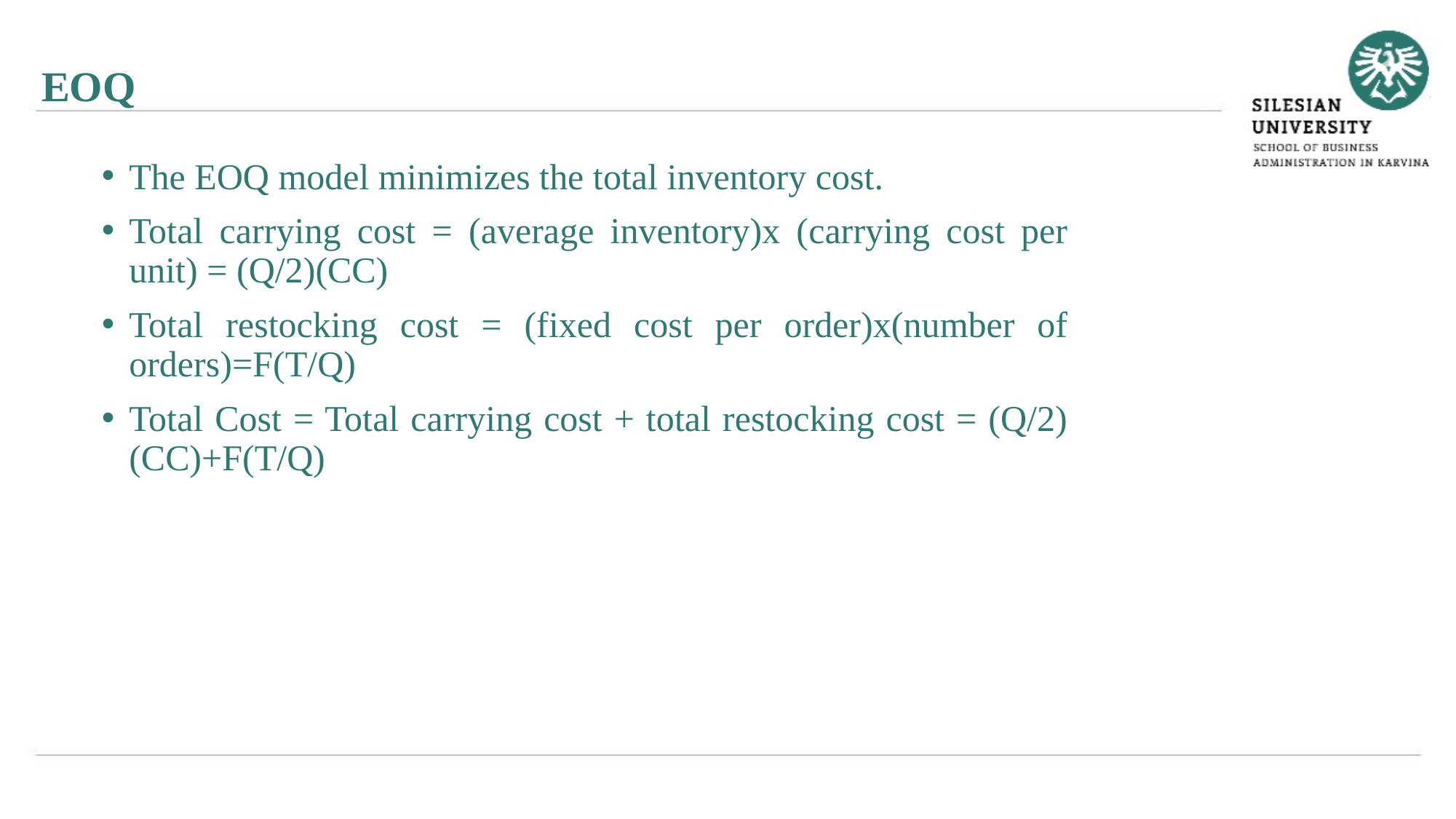

EOQ

The EOQ model minimizes the total inventory cost.
Total carrying cost = (average inventory)x (carrying cost per unit) = (Q/2)(CC)
Total restocking cost = (fixed cost per order)x(number of orders)=F(T/Q)
Total Cost = Total carrying cost + total restocking cost = (Q/2)(CC)+F(T/Q)